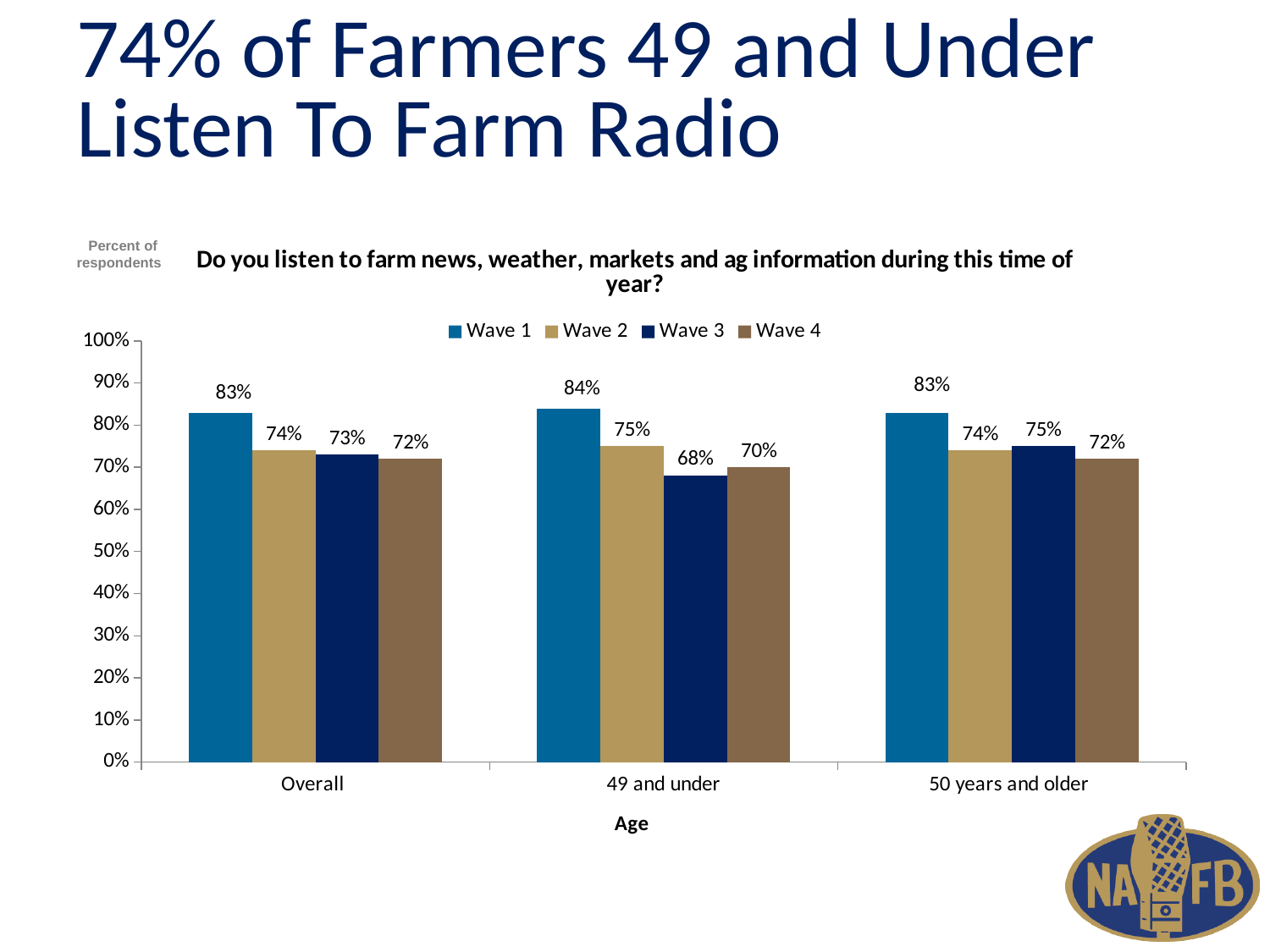

# 74% of Farmers 49 and Under Listen To Farm Radio

### Chart: Do you listen to farm news, weather, markets and ag information during this time of year?

| Category | Wave 1 | Wave 2 | Wave 3 | Wave 4 |
|---|---|---|---|---|
| Overall  | 0.83 | 0.74 | 0.73 | 0.72 |
| 49 and under | 0.84 | 0.75 | 0.68 | 0.7 |
| 50 years and older  | 0.83 | 0.74 | 0.75 | 0.72 |
Percent of
respondents